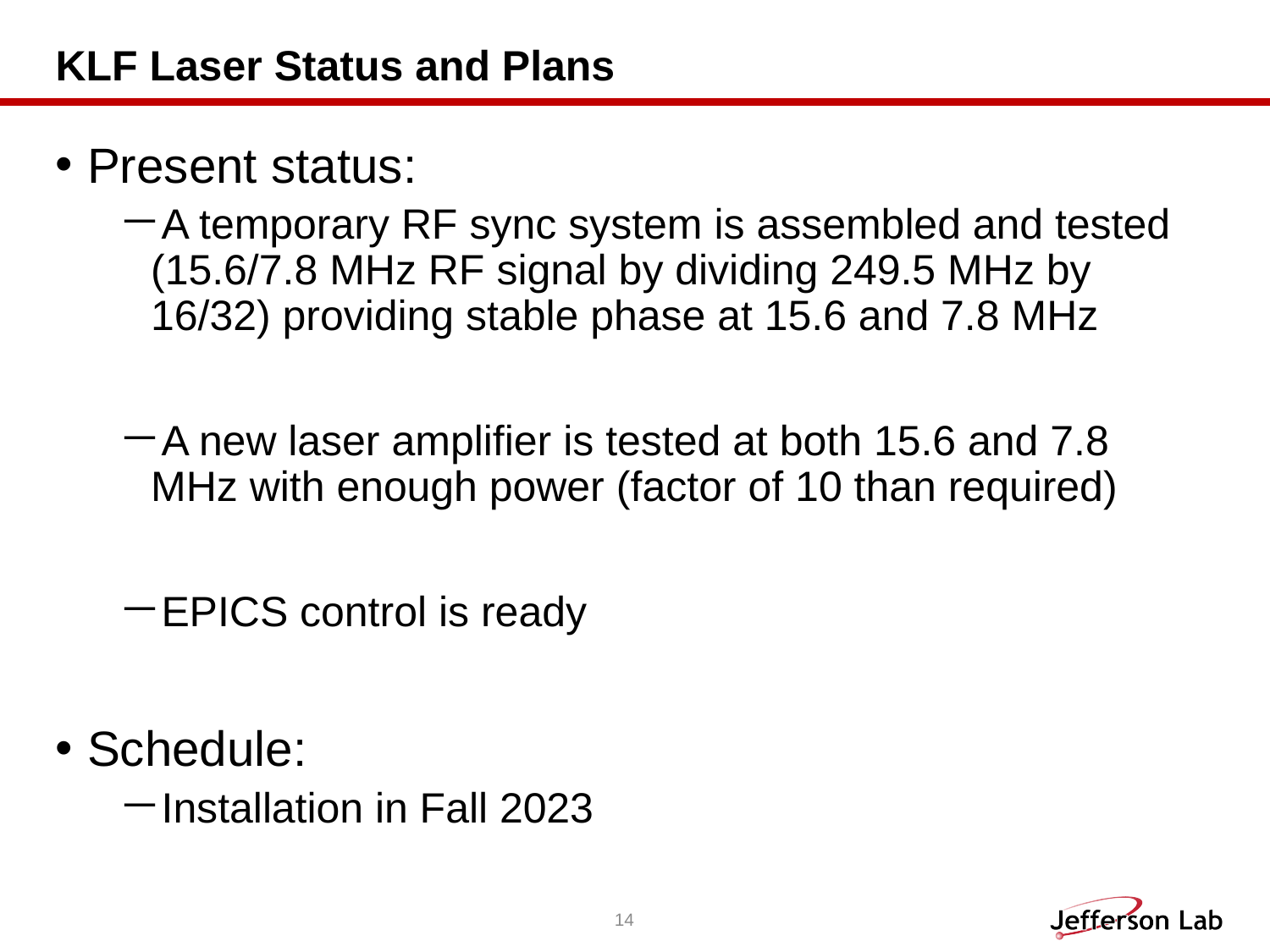

# KLF Laser Status and Plans
Present status:
A temporary RF sync system is assembled and tested (15.6/7.8 MHz RF signal by dividing 249.5 MHz by 16/32) providing stable phase at 15.6 and 7.8 MHz

A new laser amplifier is tested at both 15.6 and 7.8 MHz with enough power (factor of 10 than required)

EPICS control is ready

Schedule:
Installation in Fall 2023

14